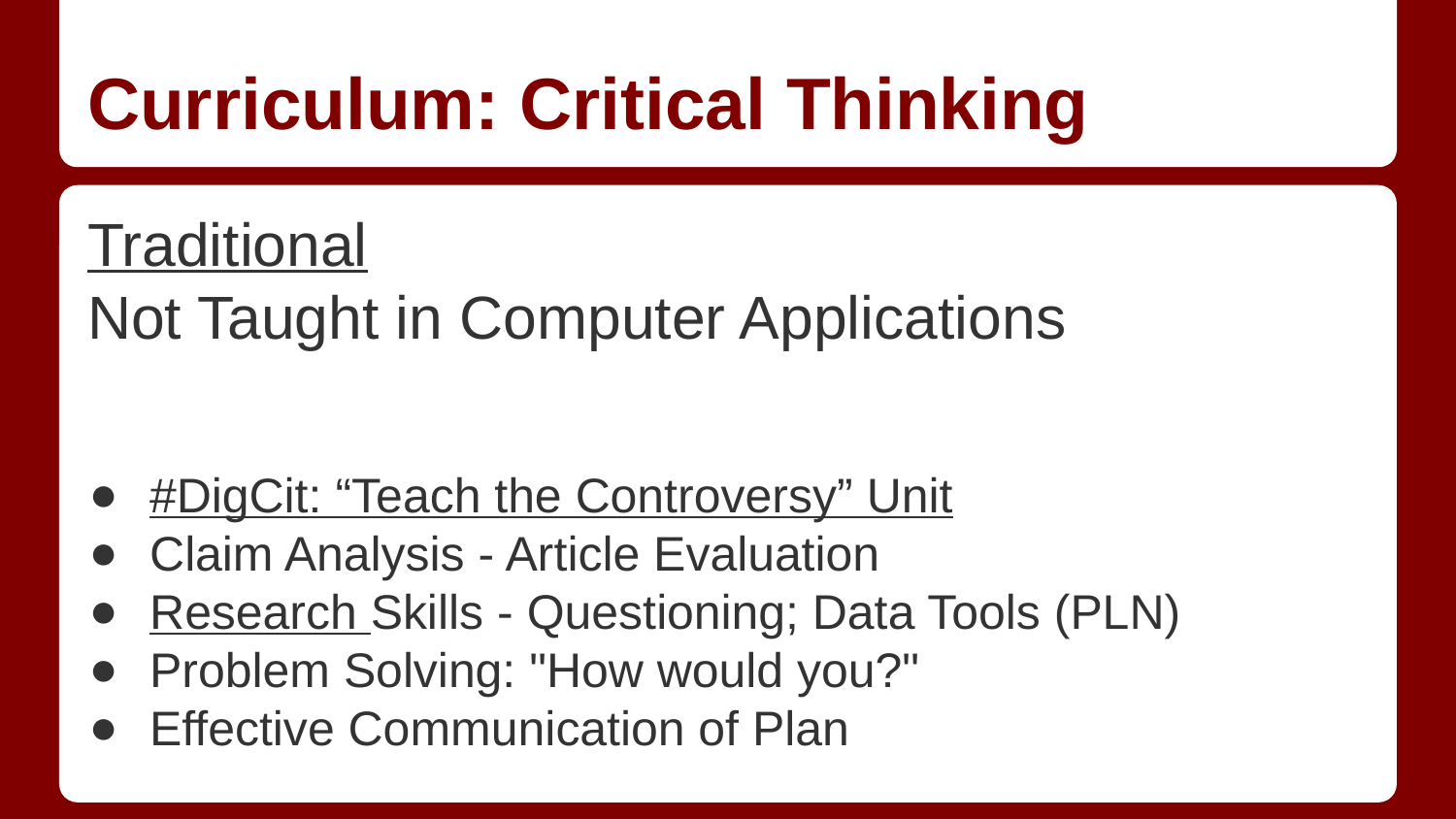

# Curriculum: Critical Thinking
Traditional
Not Taught in Computer Applications

#DigCit: “Teach the Controversy” Unit
Claim Analysis - Article Evaluation
Research Skills - Questioning; Data Tools (PLN)
Problem Solving: "How would you?"
Effective Communication of Plan